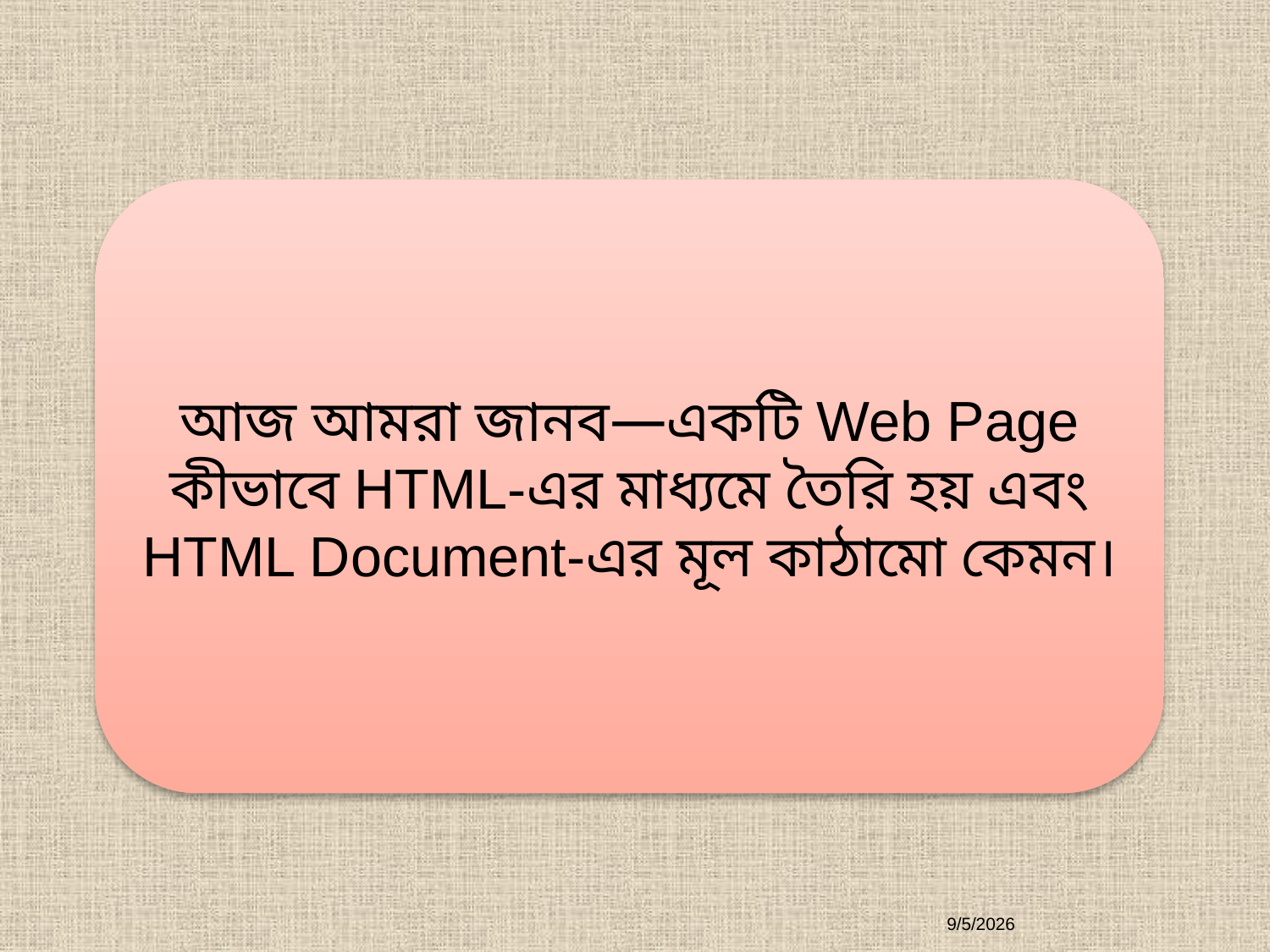

আজ আমরা জানব—একটি Web Page কীভাবে HTML-এর মাধ্যমে তৈরি হয় এবং HTML Document-এর মূল কাঠামো কেমন।
9/5/2026
5